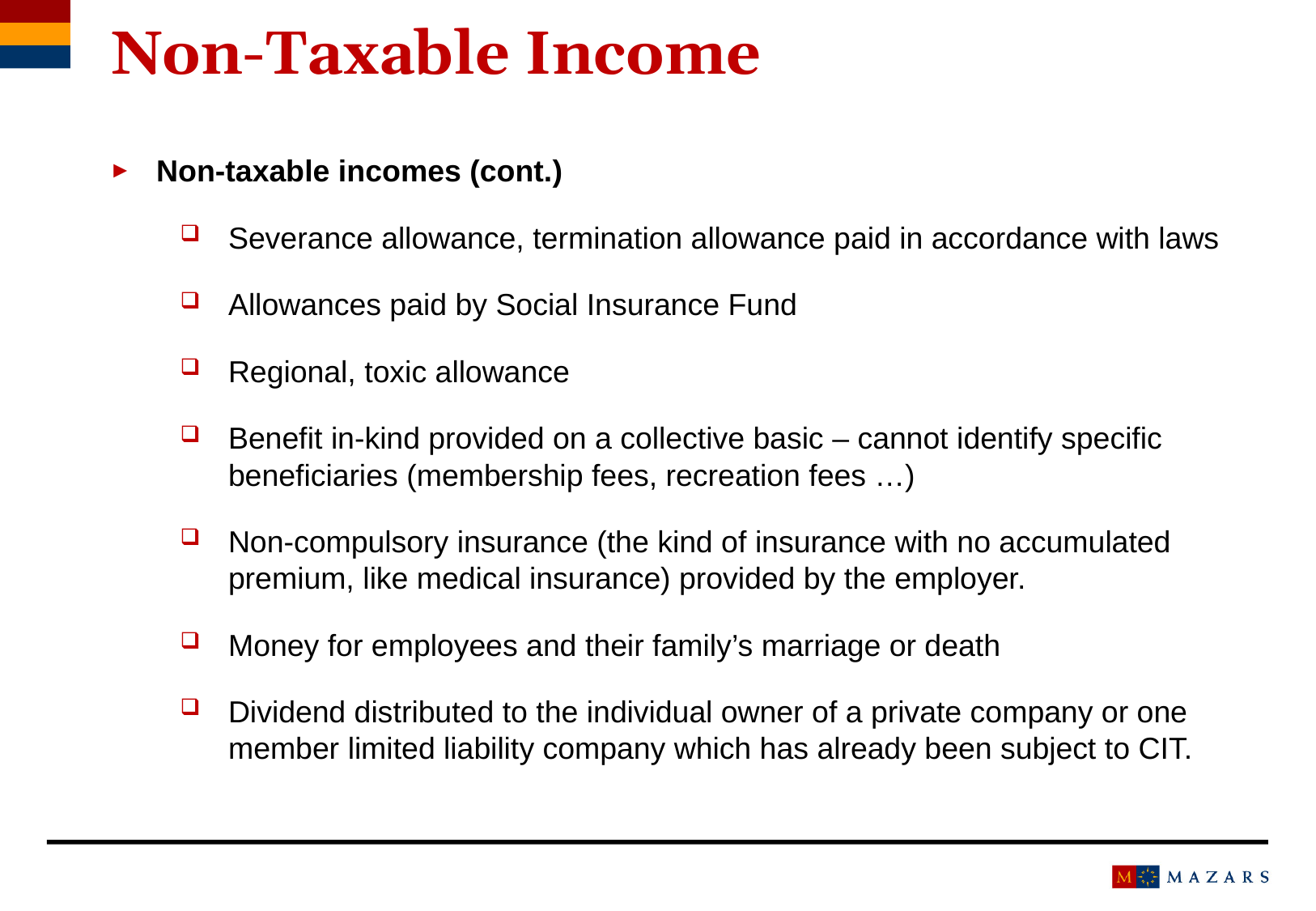

Non-Taxable Income
Non-taxable incomes (cont.)
Severance allowance, termination allowance paid in accordance with laws
Allowances paid by Social Insurance Fund
Regional, toxic allowance
Benefit in-kind provided on a collective basic – cannot identify specific beneficiaries (membership fees, recreation fees …)
Non-compulsory insurance (the kind of insurance with no accumulated premium, like medical insurance) provided by the employer.
Money for employees and their family’s marriage or death
Dividend distributed to the individual owner of a private company or one member limited liability company which has already been subject to CIT.